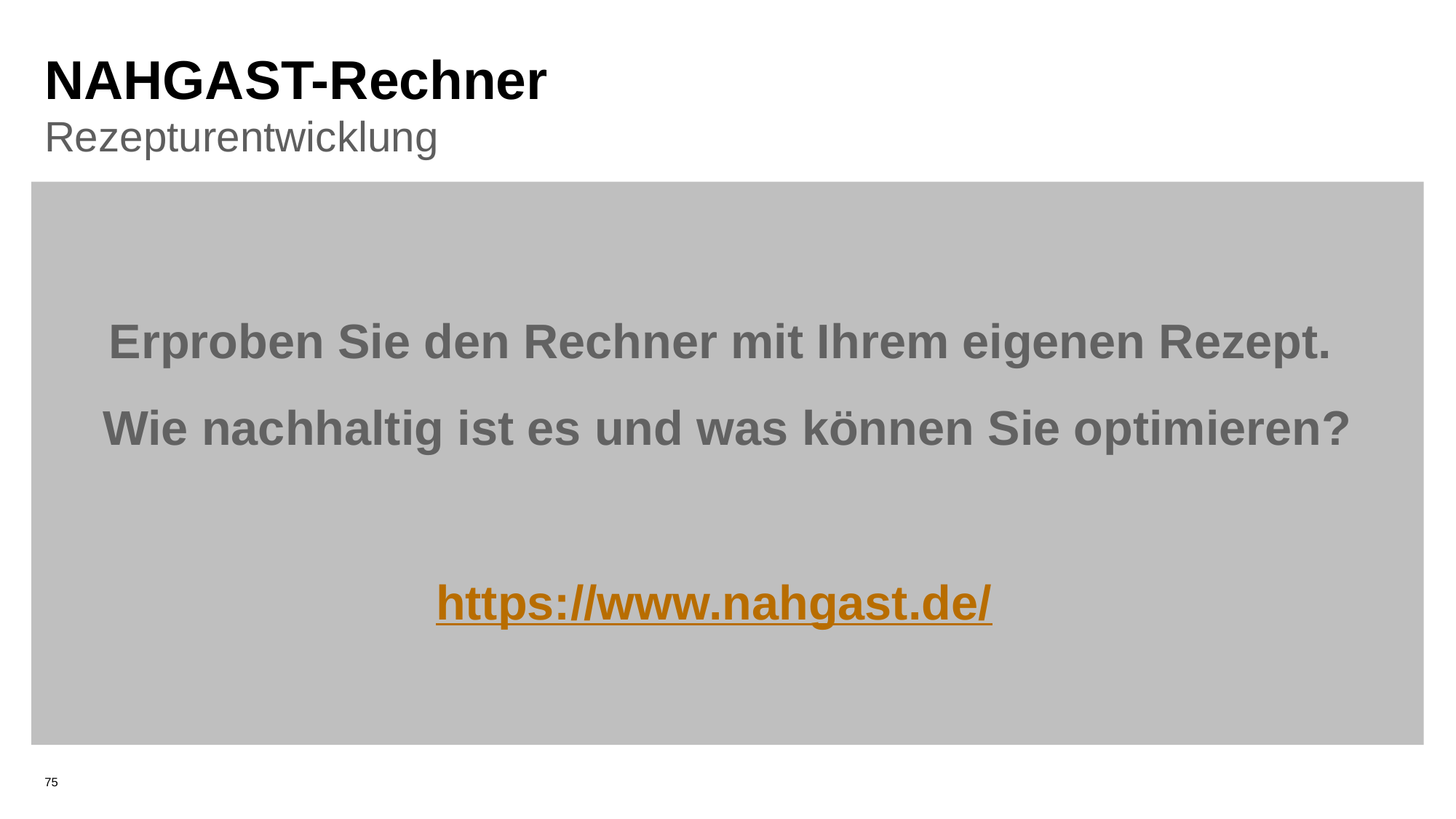

# NAHGAST-Rechner
Rezepturentwicklung
Erproben Sie den Rechner mit Ihrem eigenen Rezept.
Wie nachhaltig ist es und was können Sie optimieren?

https://www.nahgast.de/